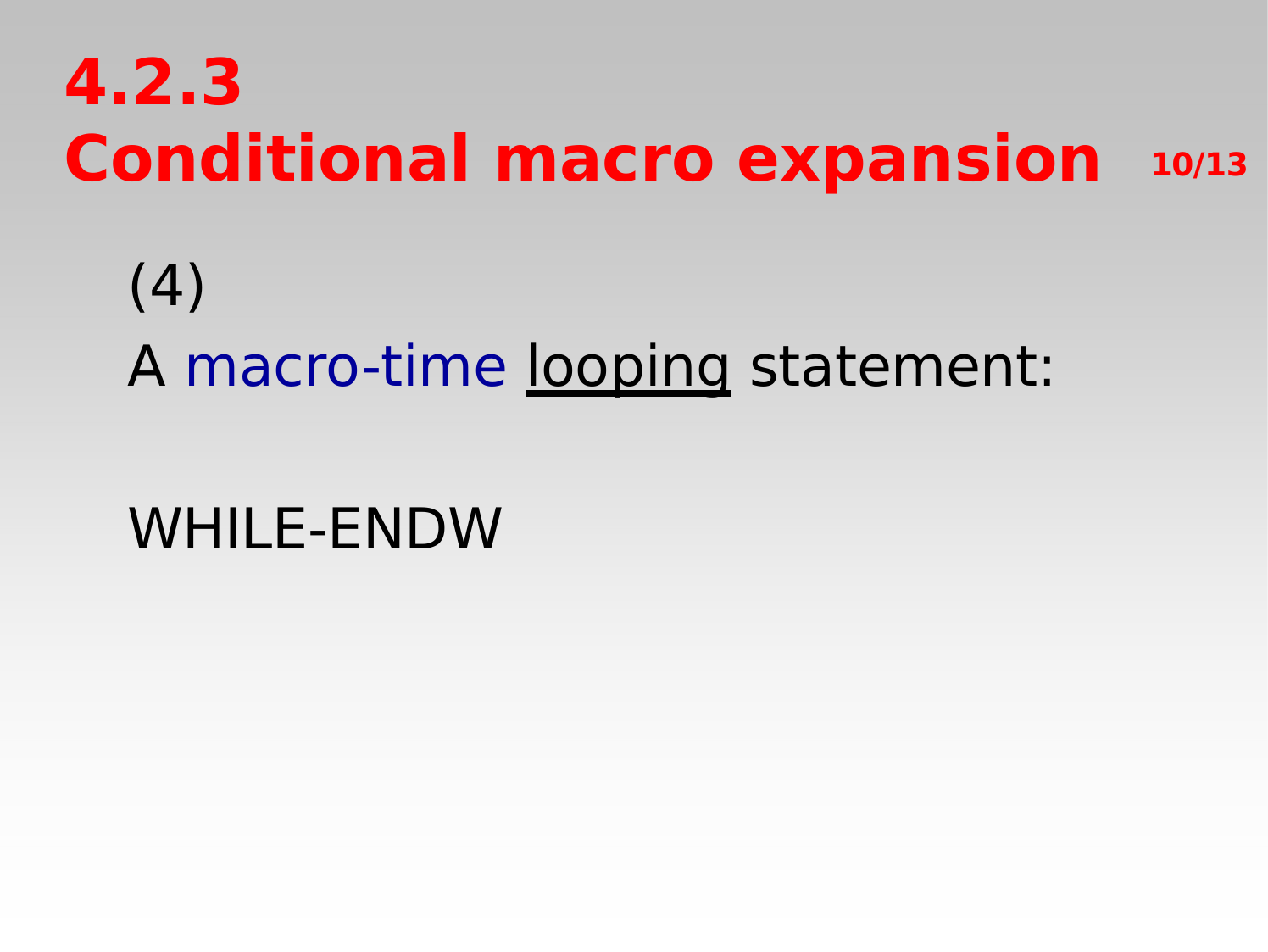

# 4.2.3
Conditional macro expansion
10/13
(4)
A macro-time looping statement:

WHILE-ENDW